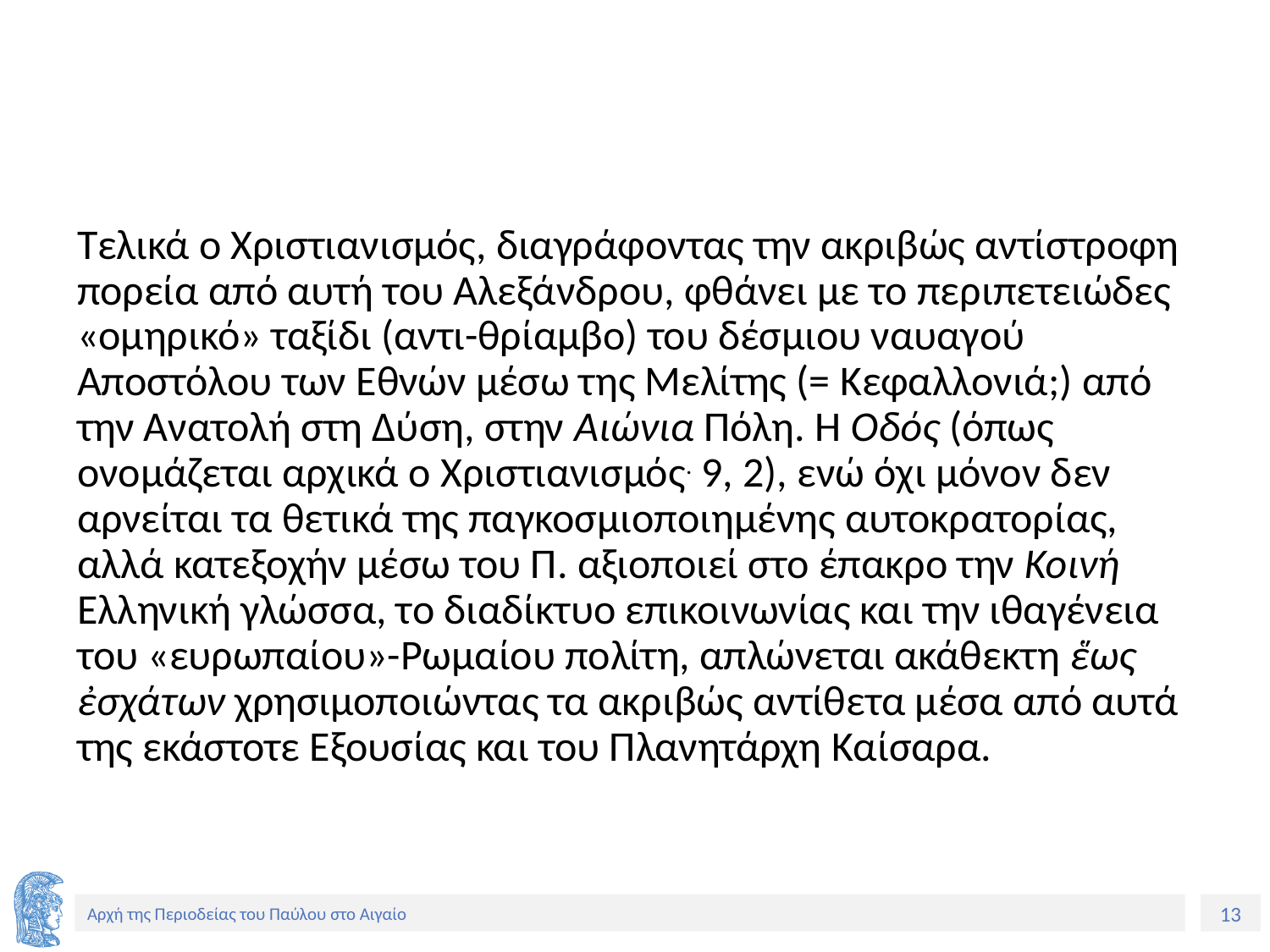

Τελικά ο χριστιανισμός, διαγράφοντας την ακριβώς αντίστροφη πορεία από αυτή του Αλεξάνδρου, φθάνει με το περιπετειώδες «ομηρικό» ταξίδι (αντι-θρίαμβο) του δέσμιου ναυαγού Αποστόλου των Εθνών μέσω της Μελίτης (= Κεφαλλονιά;) από την Ανατολή στη Δύση, στην Αιώνια Πόλη. Η Οδός (όπως ονομάζεται αρχικά ο Χριστιανισμός. 9, 2), ενώ όχι μόνον δεν αρνείται τα θετικά της παγκοσμιοποιημένης αυτοκρατορίας, αλλά κατεξοχήν μέσω του Π. αξιοποιεί στο έπακρο την Κοινή Ελληνική γλώσσα, το διαδίκτυο επικοινωνίας και την ιθαγένεια του «ευρωπαίου»-Ρωμαίου πολίτη, απλώνεται ακάθεκτη ἕως ἐσχάτων χρησιμοποιώντας τα ακριβώς αντίθετα μέσα από αυτά της εκάστοτε Εξουσίας και του Πλανητάρχη Καίσαρα.